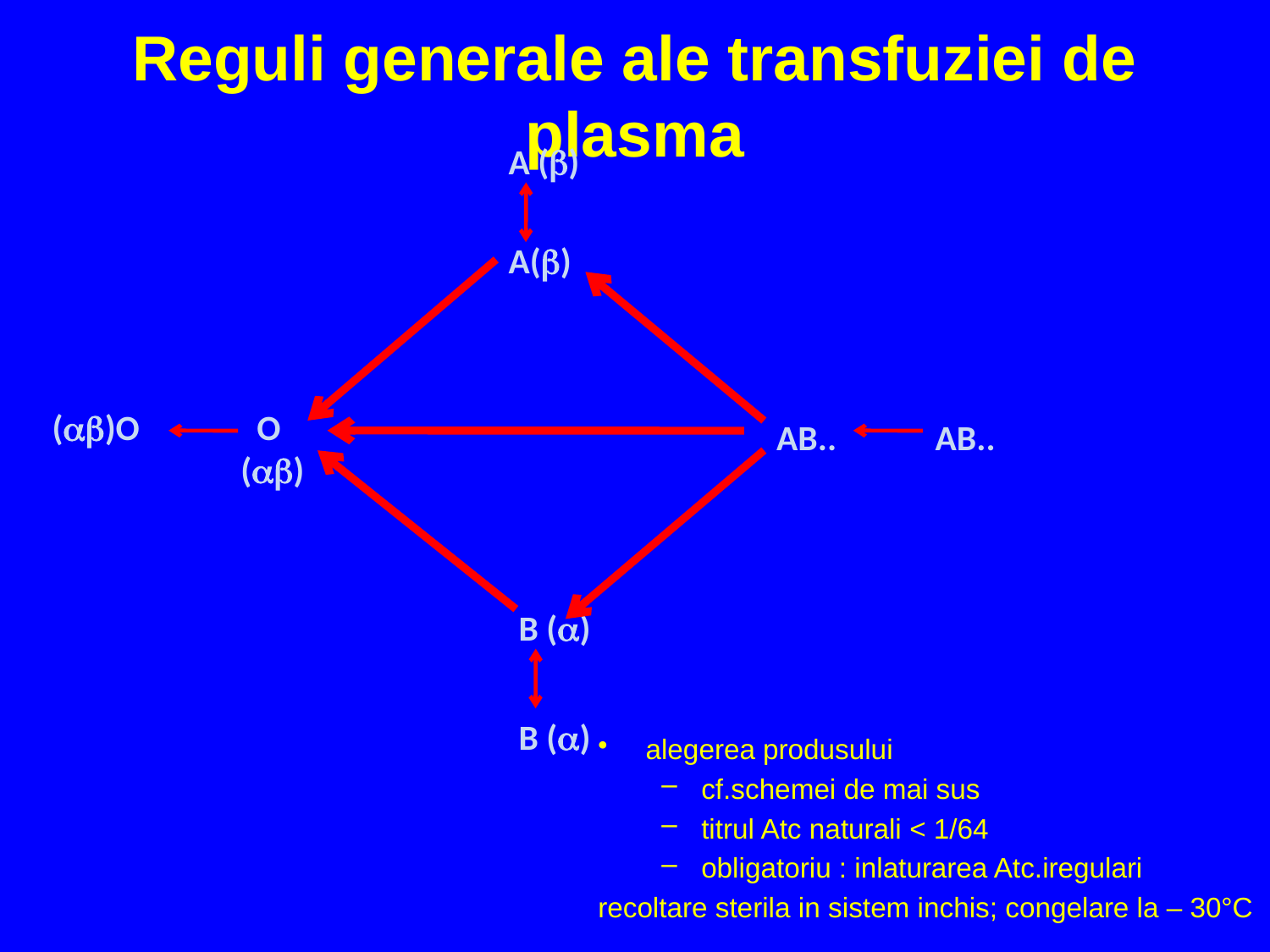

# Reguli generale ale transfuziei de plasma
A (β)
A(β)
(αβ)O
  O
(αβ)
AB..
AB..
B (α)
B (α)
alegerea produsului
cf.schemei de mai sus
titrul Atc naturali < 1/64
obligatoriu : inlaturarea Atc.iregulari
recoltare sterila in sistem inchis; congelare la – 30°C